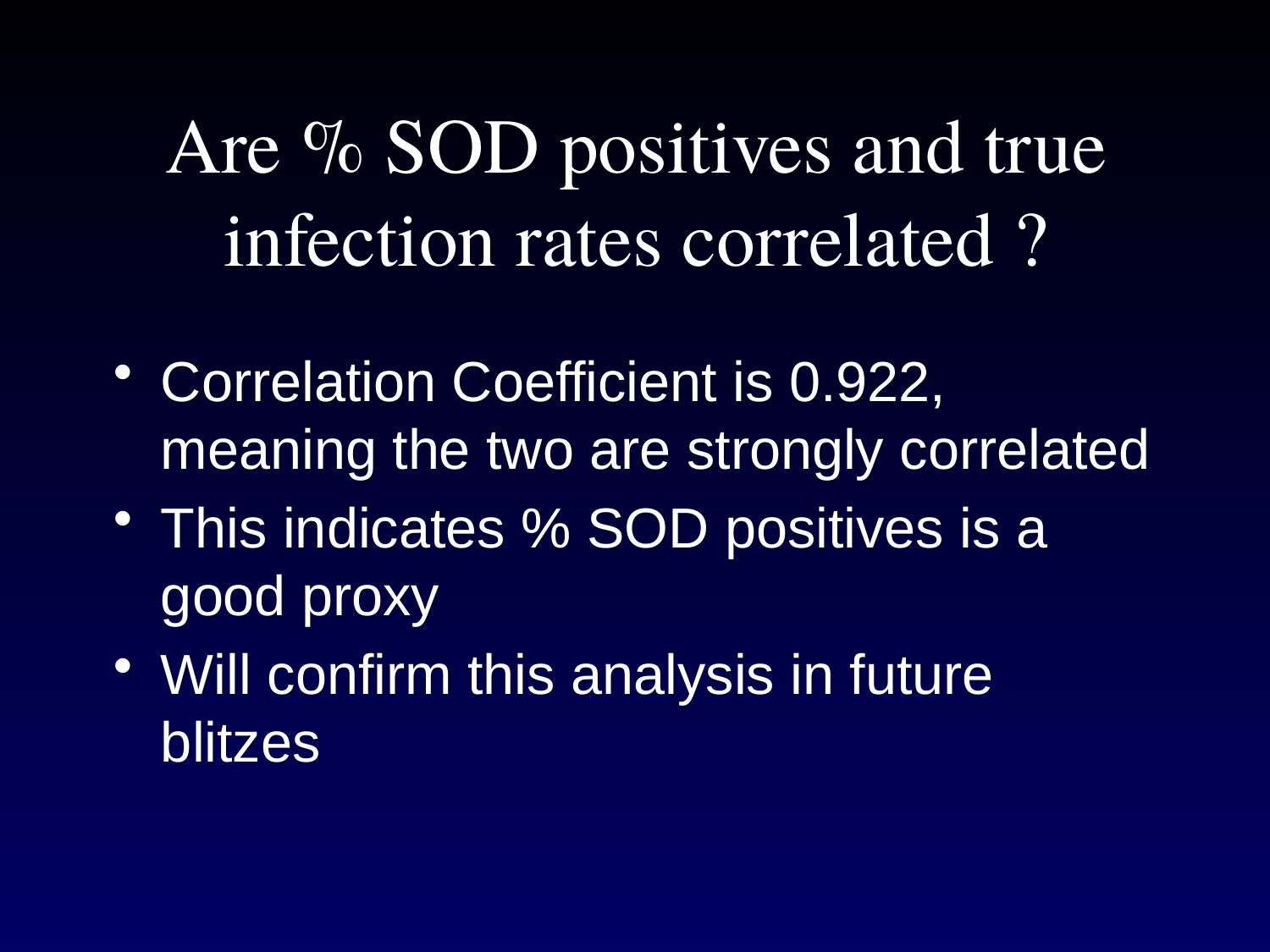

# Are % SOD positives and true infection rates correlated ?
Correlation Coefficient is 0.922, meaning the two are strongly correlated
This indicates % SOD positives is a good proxy
Will confirm this analysis in future blitzes